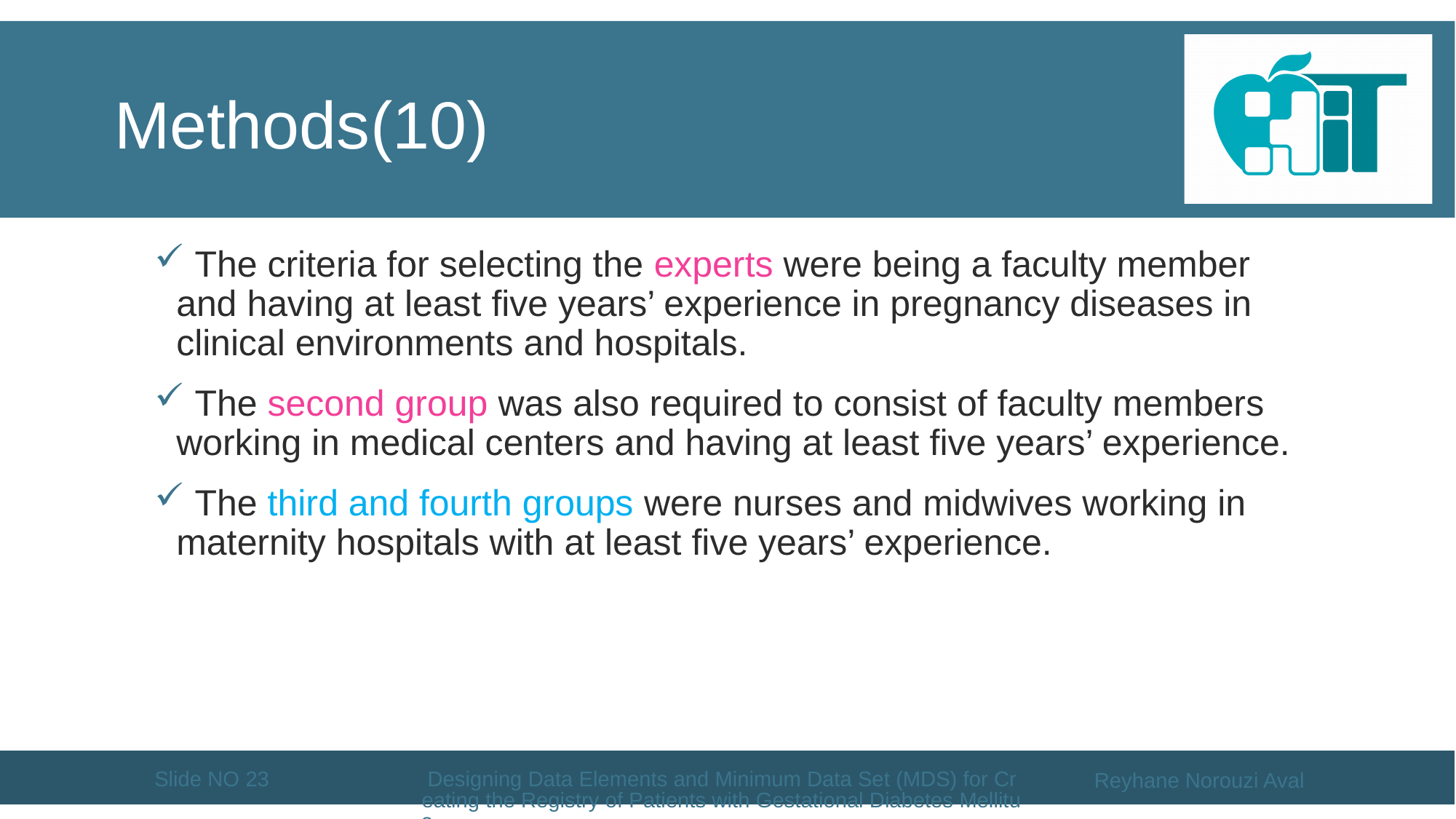

Methods(10)
 The criteria for selecting the experts were being a faculty member and having at least five years’ experience in pregnancy diseases in clinical environments and hospitals.
 The second group was also required to consist of faculty members working in medical centers and having at least five years’ experience.
 The third and fourth groups were nurses and midwives working in maternity hospitals with at least five years’ experience.
Slide NO 23
 Designing Data Elements and Minimum Data Set (MDS) for Creating the Registry of Patients with Gestational Diabetes Mellitus
Reyhane Norouzi Aval